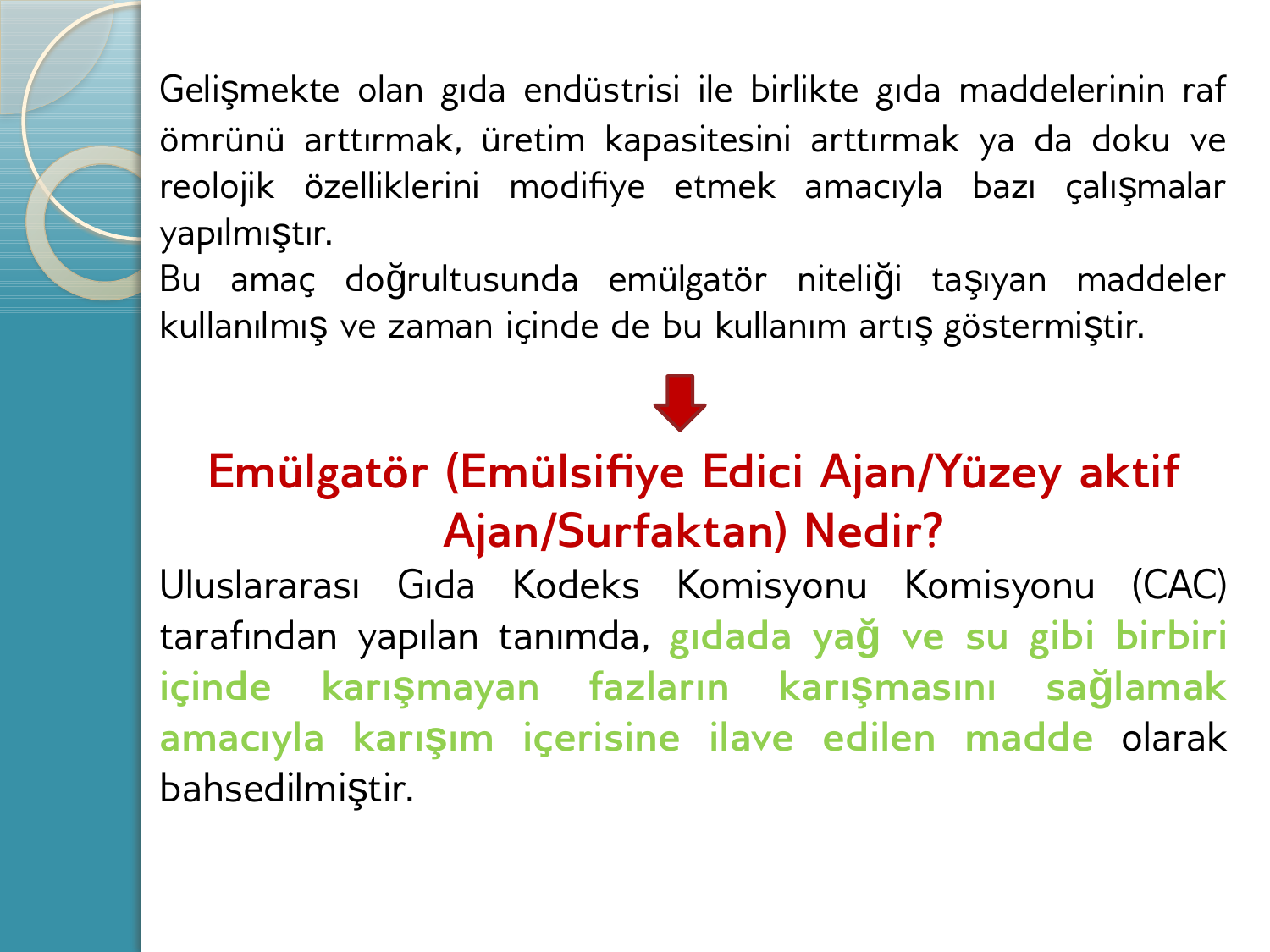

Gelişmekte olan gıda endüstrisi ile birlikte gıda maddelerinin raf ömrünü arttırmak, üretim kapasitesini arttırmak ya da doku ve reolojik özelliklerini modifiye etmek amacıyla bazı çalışmalar yapılmıştır.
	Bu amaç doğrultusunda emülgatör niteliği taşıyan maddeler kullanılmış ve zaman içinde de bu kullanım artış göstermiştir.

Emülgatör (Emülsifiye Edici Ajan/Yüzey aktif Ajan/Surfaktan) Nedir?
Uluslararası Gıda Kodeks Komisyonu Komisyonu (CAC) tarafından yapılan tanımda, gıdada yağ ve su gibi birbiri içinde karışmayan fazların karışmasını sağlamak amacıyla karışım içerisine ilave edilen madde olarak bahsedilmiştir.